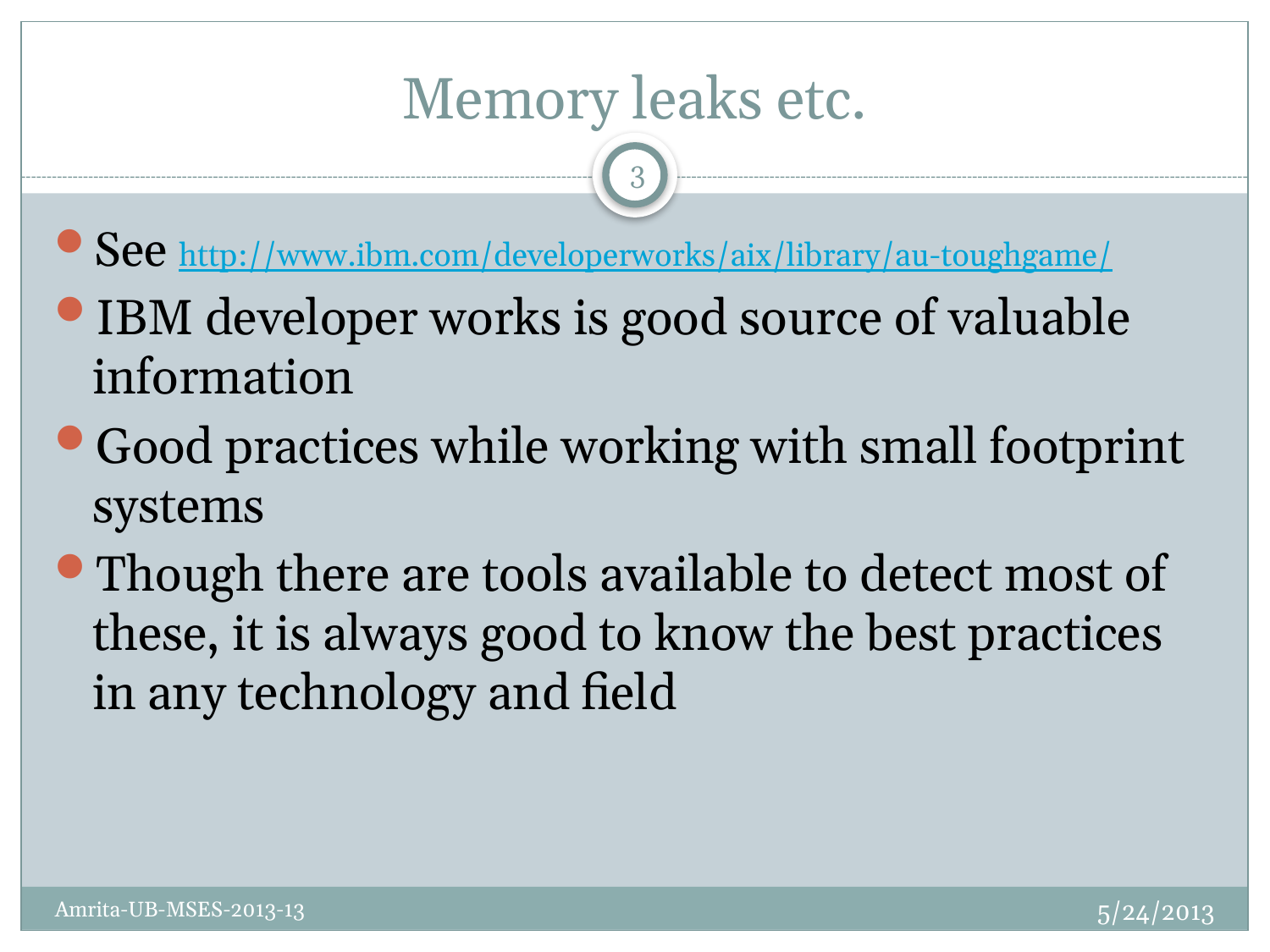

# Memory leaks etc.
3
See http://www.ibm.com/developerworks/aix/library/au-toughgame/
IBM developer works is good source of valuable information
Good practices while working with small footprint systems
Though there are tools available to detect most of these, it is always good to know the best practices in any technology and field

5/24/2013
Amrita-UB-MSES-2013-13